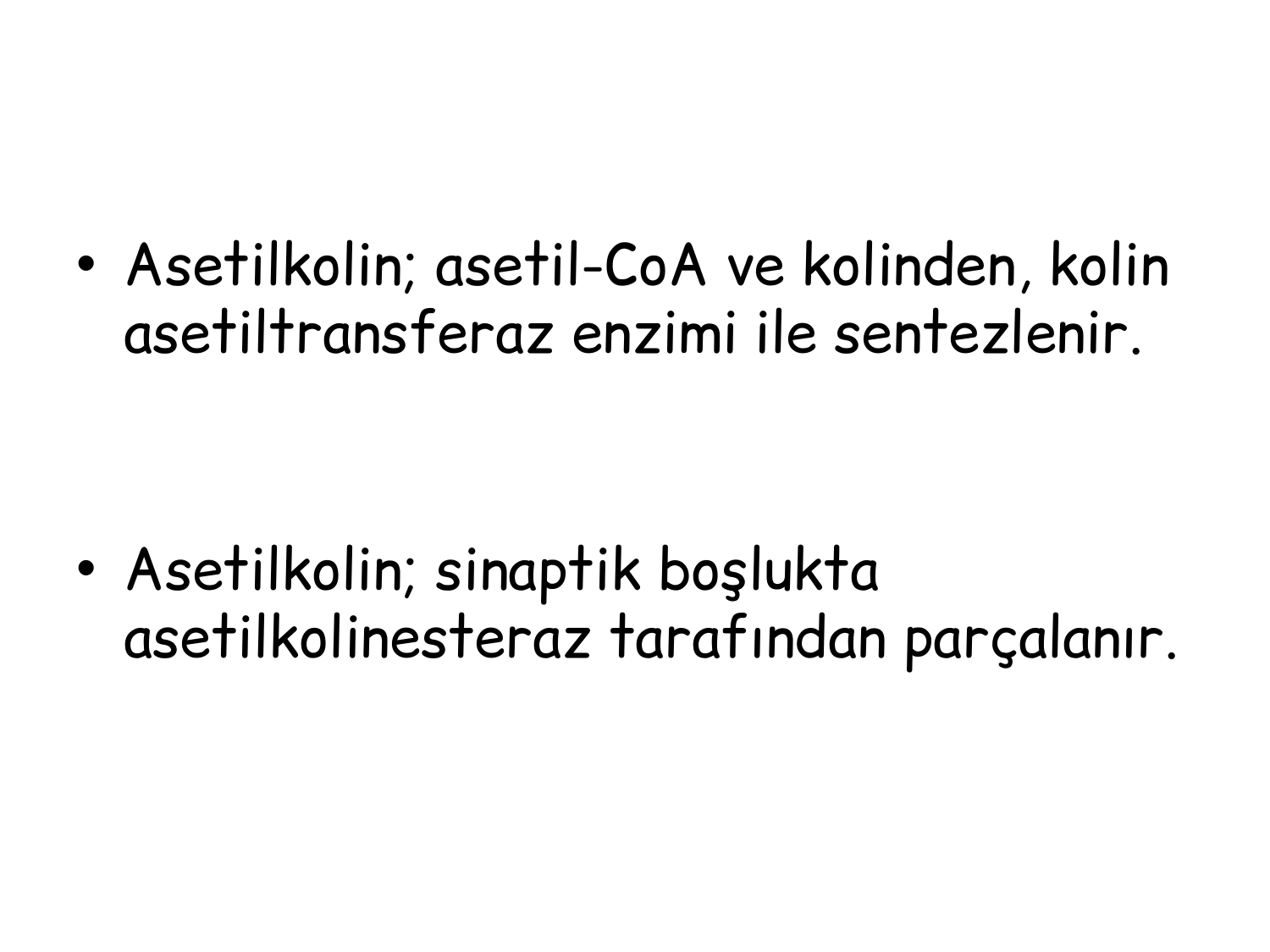

#
Asetilkolin; asetil-CoA ve kolinden, kolin asetiltransferaz enzimi ile sentezlenir.

Asetilkolin; sinaptik boşlukta asetilkolinesteraz tarafından parçalanır.